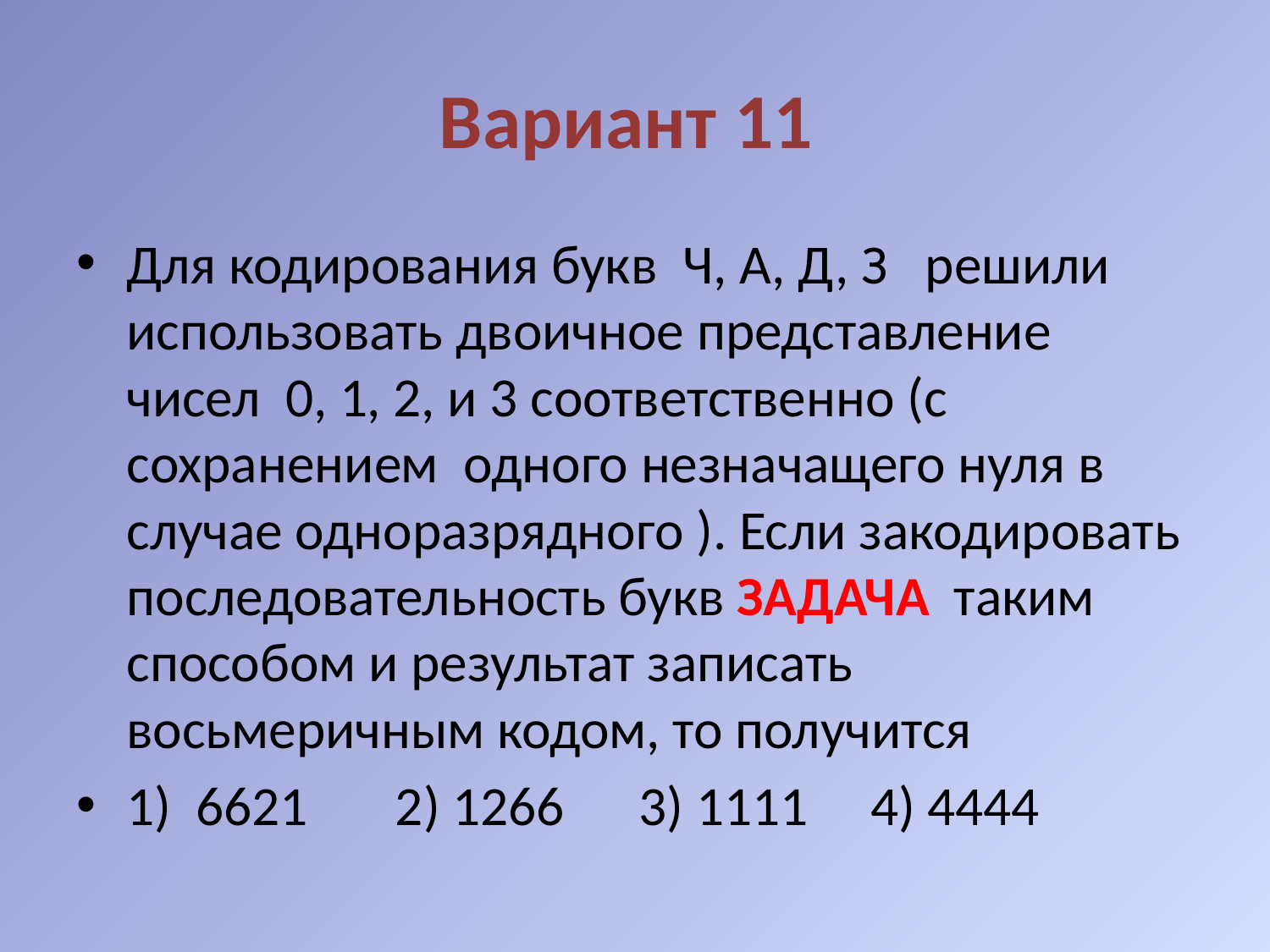

# Вариант 11
Для кодирования букв  Ч, А, Д, З   решили использовать двоичное представление чисел  0, 1, 2, и 3 соответственно (с сохранением  одного незначащего нуля в случае одноразрядного ). Если закодировать последовательность букв ЗАДАЧА  таким способом и результат записать восьмеричным кодом, то получится
1)  6621       2) 1266      3) 1111     4) 4444